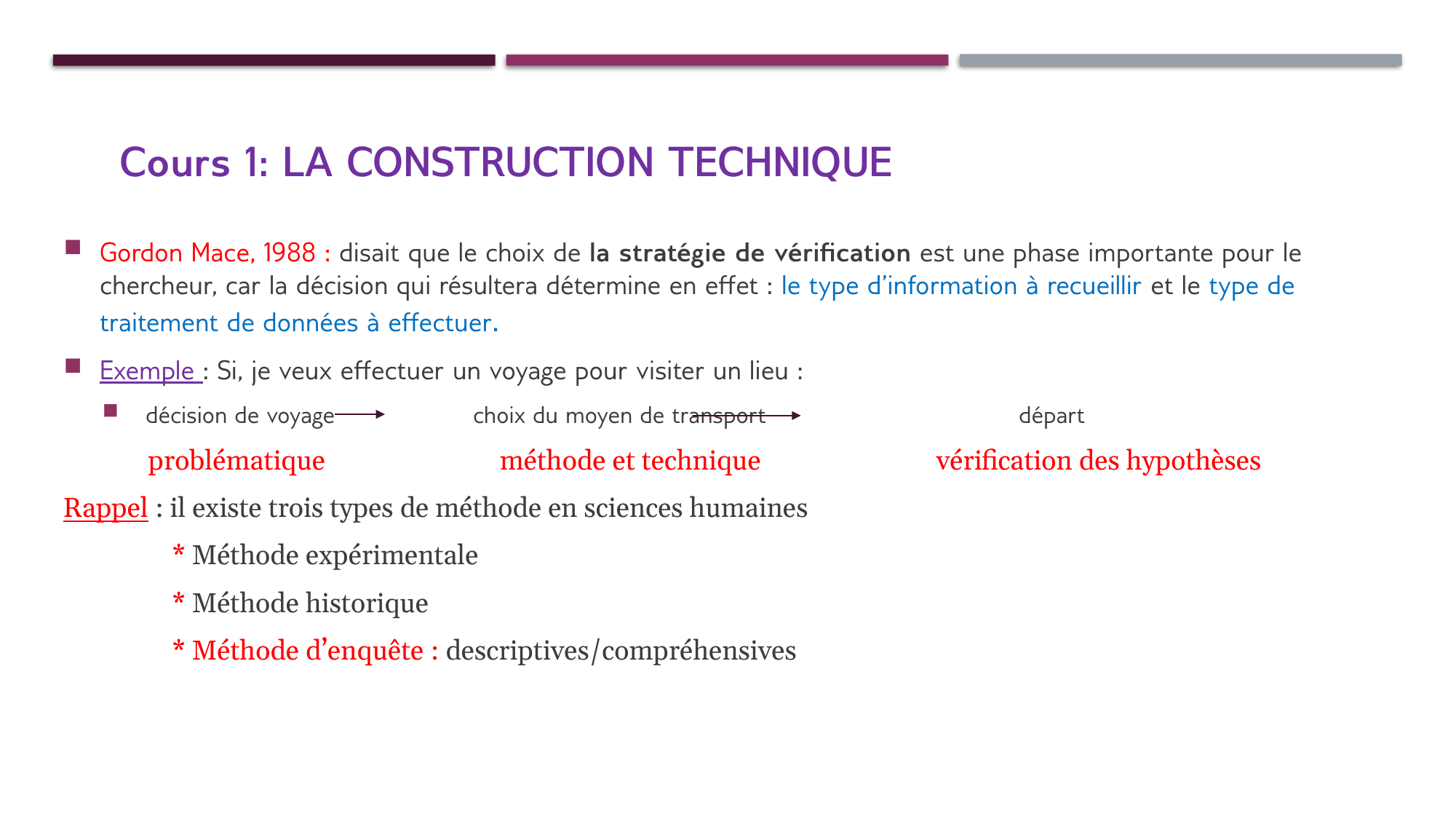

# Cours 1: LA CONSTRUCTION TECHNIQUE
Gordon Mace, 1988 : disait que le choix de la stratégie de vérification est une phase importante pour le chercheur, car la décision qui résultera détermine en effet : le type d’information à recueillir et le type de traitement de données à effectuer.
Exemple : Si, je veux effectuer un voyage pour visiter un lieu :
 décision de voyage		 choix du moyen de transport	 		 départ
             problématique		méthode et technique		vérification des hypothèses
Rappel : il existe trois types de méthode en sciences humaines
	* Méthode expérimentale
	* Méthode historique
	* Méthode d’enquête : descriptives/compréhensives